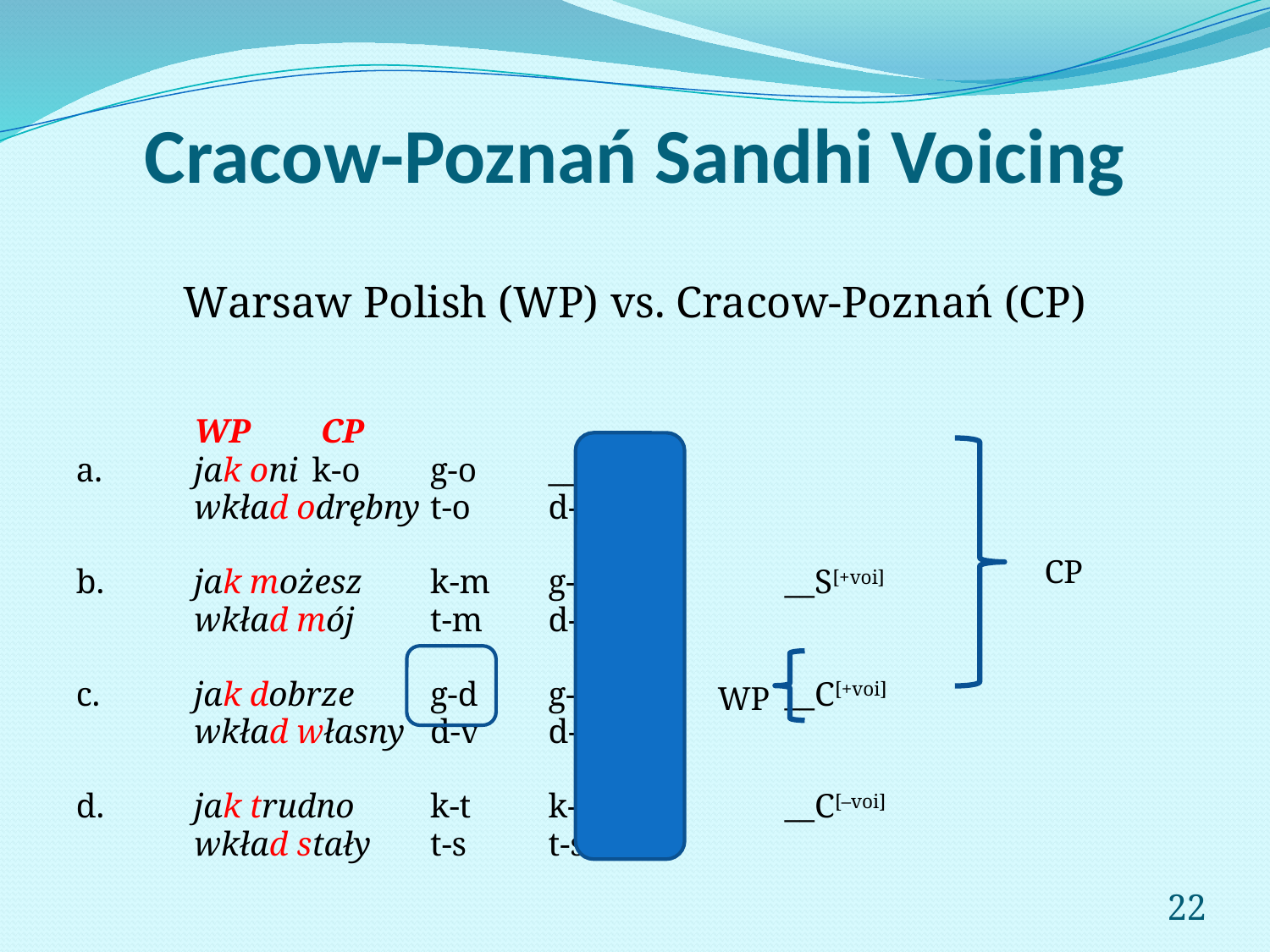

# Cracow-Poznań Sandhi Voicing
Warsaw Polish (WP) vs. Cracow-Poznań (CP)

														WP					 CP
a.			jak oni								k-o						g-o							__V[+voi]
			wkład odrębny			t-o						d-o

b.		jak możesz					k-m					g-m						__S[+voi]
			wkład mój						t-m					d-m

c.			jak dobrze						g-d						g-d							__C[+voi]
			wkład własny				d-v						d-v

d.		jak trudno						k-t						k-t							__C[–voi]
			wkład stały					t-s						t-s

CP

WP
22